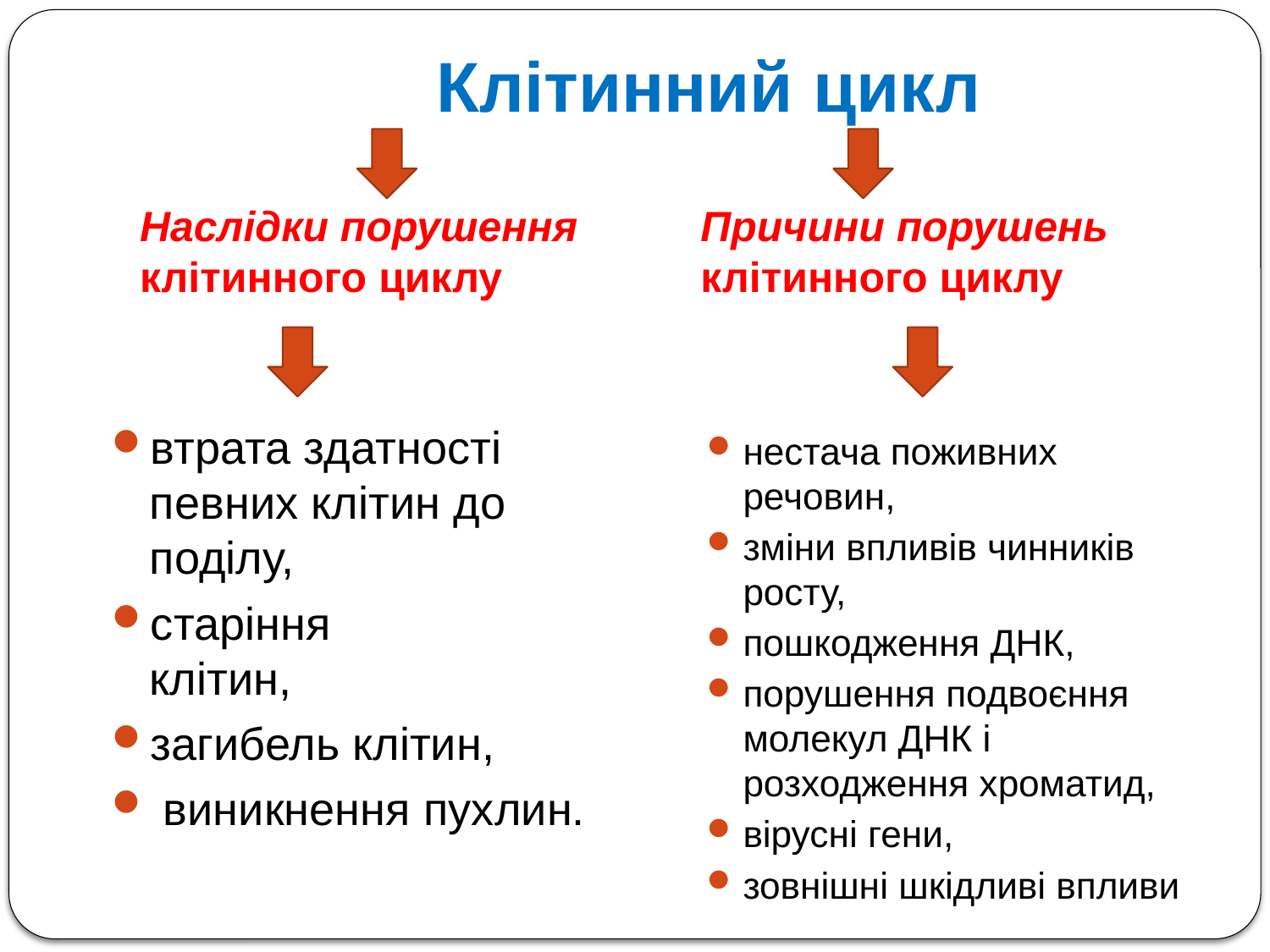

# Клітинний цикл

Наслідки порушення клітинного циклу
Причини порушень клітинного циклу

втрата здатності певних клітин до поділу,
старіння
клітин,
загибель клітин,
 виникнення пухлин.
нестача поживних речовин,
зміни впливів чинників росту,
пошкодження ДНК,
порушення подвоєння молекул ДНК і розходження хроматид,
вірусні гени,
зовнішні шкідливі впливи